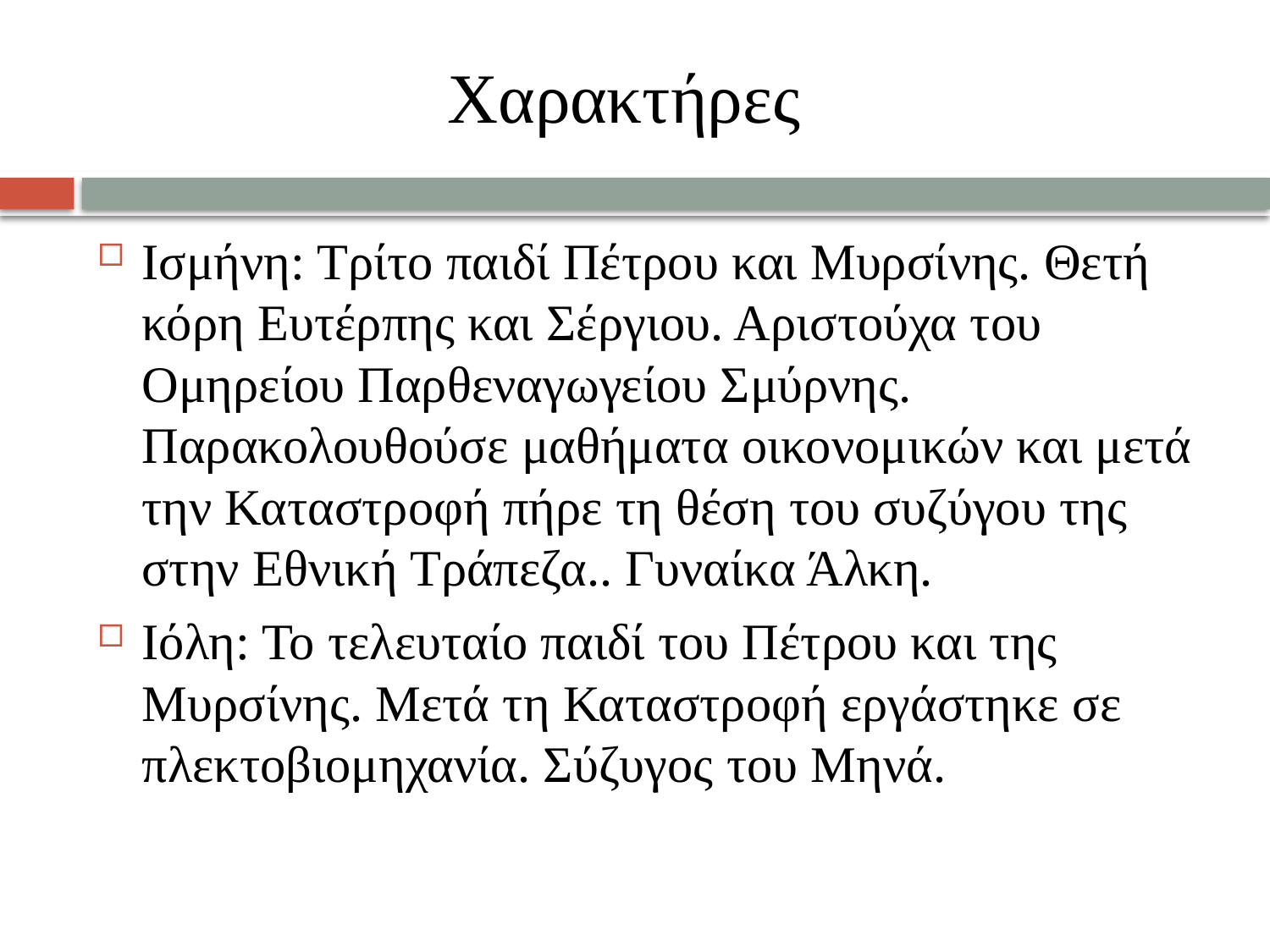

# Χαρακτήρες
Ισμήνη: Τρίτο παιδί Πέτρου και Μυρσίνης. Θετή κόρη Ευτέρπης και Σέργιου. Αριστούχα του Ομηρείου Παρθεναγωγείου Σμύρνης. Παρακολουθούσε μαθήματα οικονομικών και μετά την Καταστροφή πήρε τη θέση του συζύγου της στην Εθνική Τράπεζα.. Γυναίκα Άλκη.
Ιόλη: Το τελευταίο παιδί του Πέτρου και της Μυρσίνης. Μετά τη Καταστροφή εργάστηκε σε πλεκτοβιομηχανία. Σύζυγος του Μηνά.